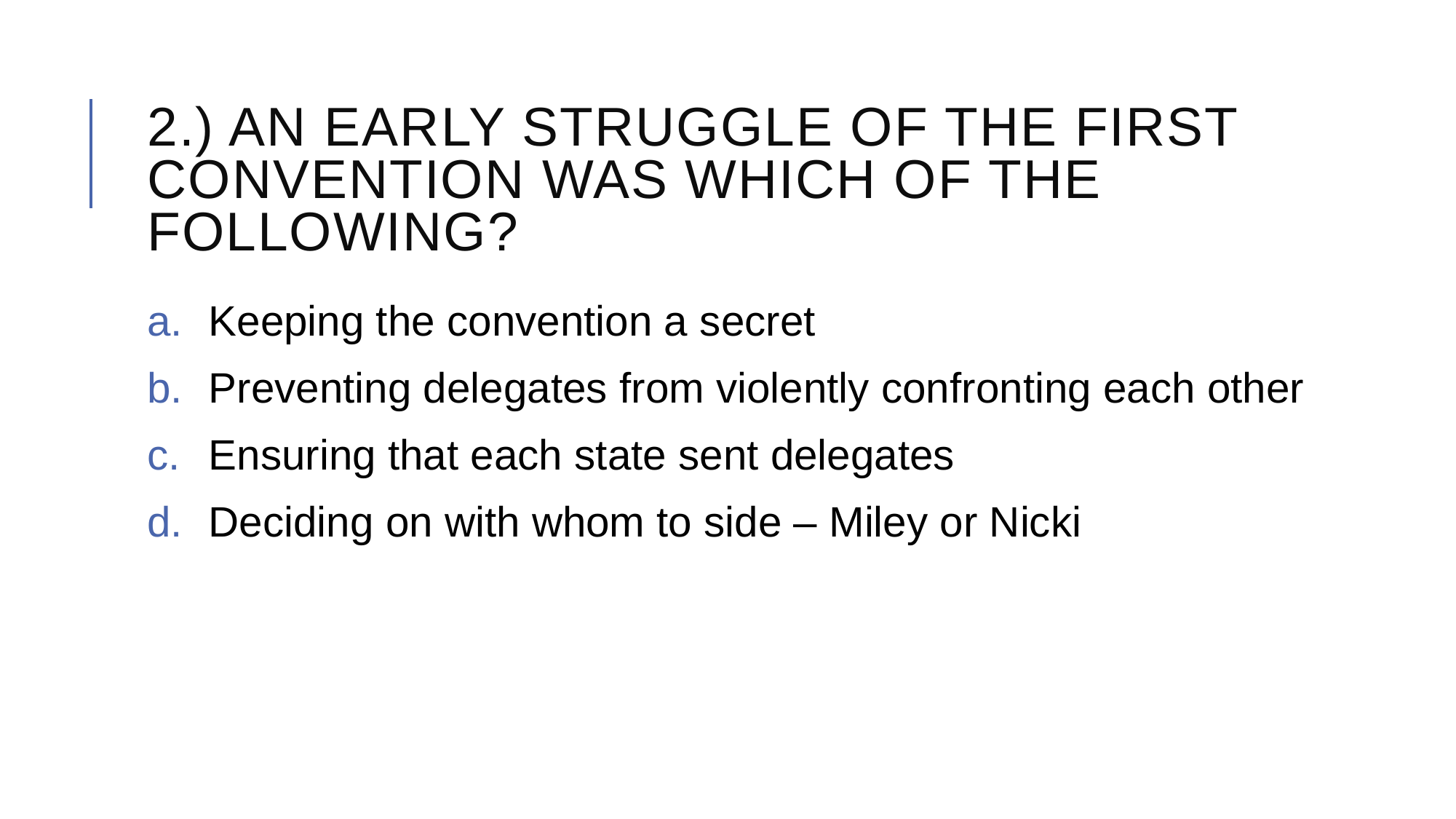

# 2.) An early struggle of the first convention was which of the following?
Keeping the convention a secret
Preventing delegates from violently confronting each other
Ensuring that each state sent delegates
Deciding on with whom to side – Miley or Nicki